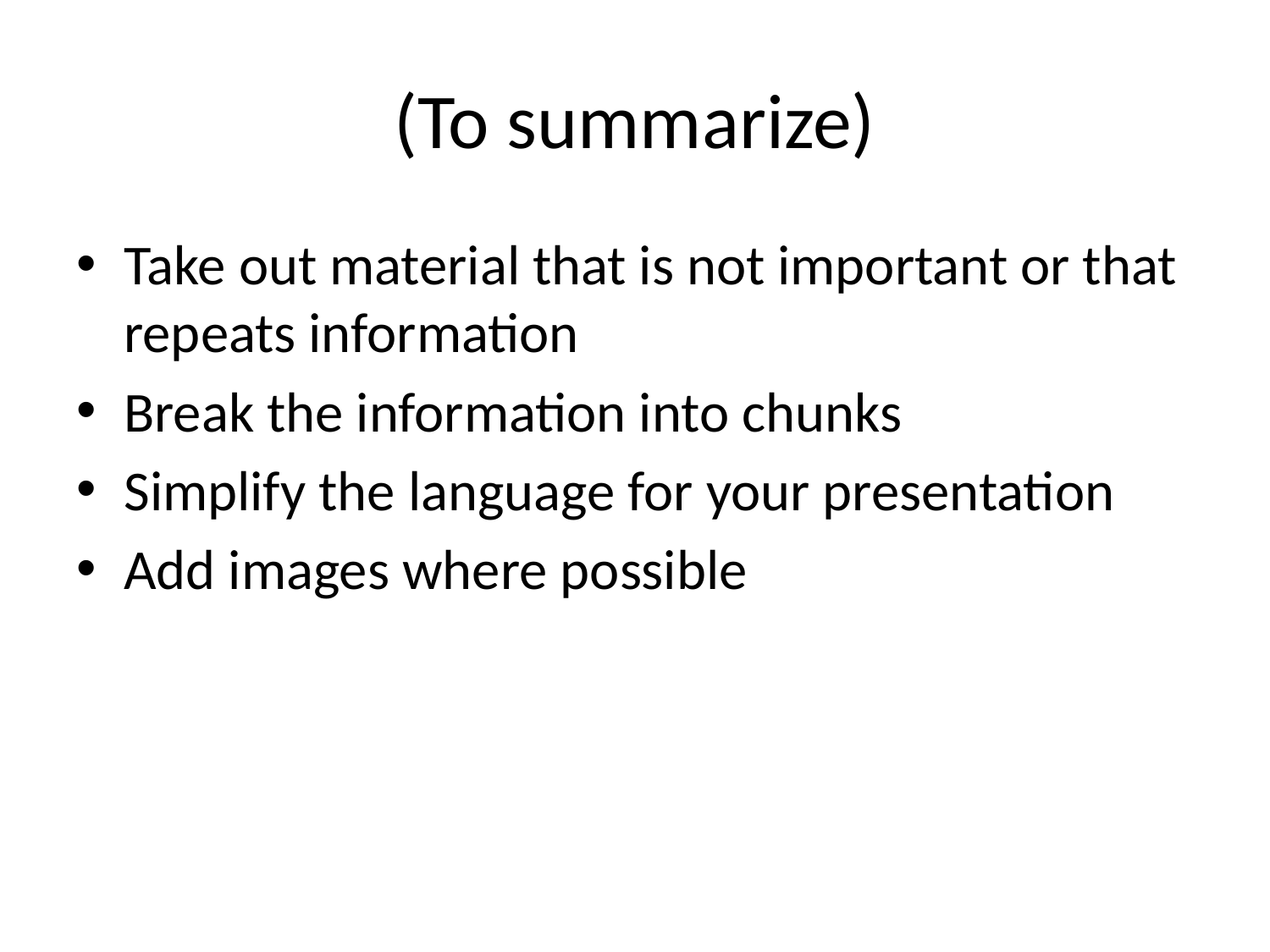

# (To summarize)
Take out material that is not important or that repeats information
Break the information into chunks
Simplify the language for your presentation
Add images where possible